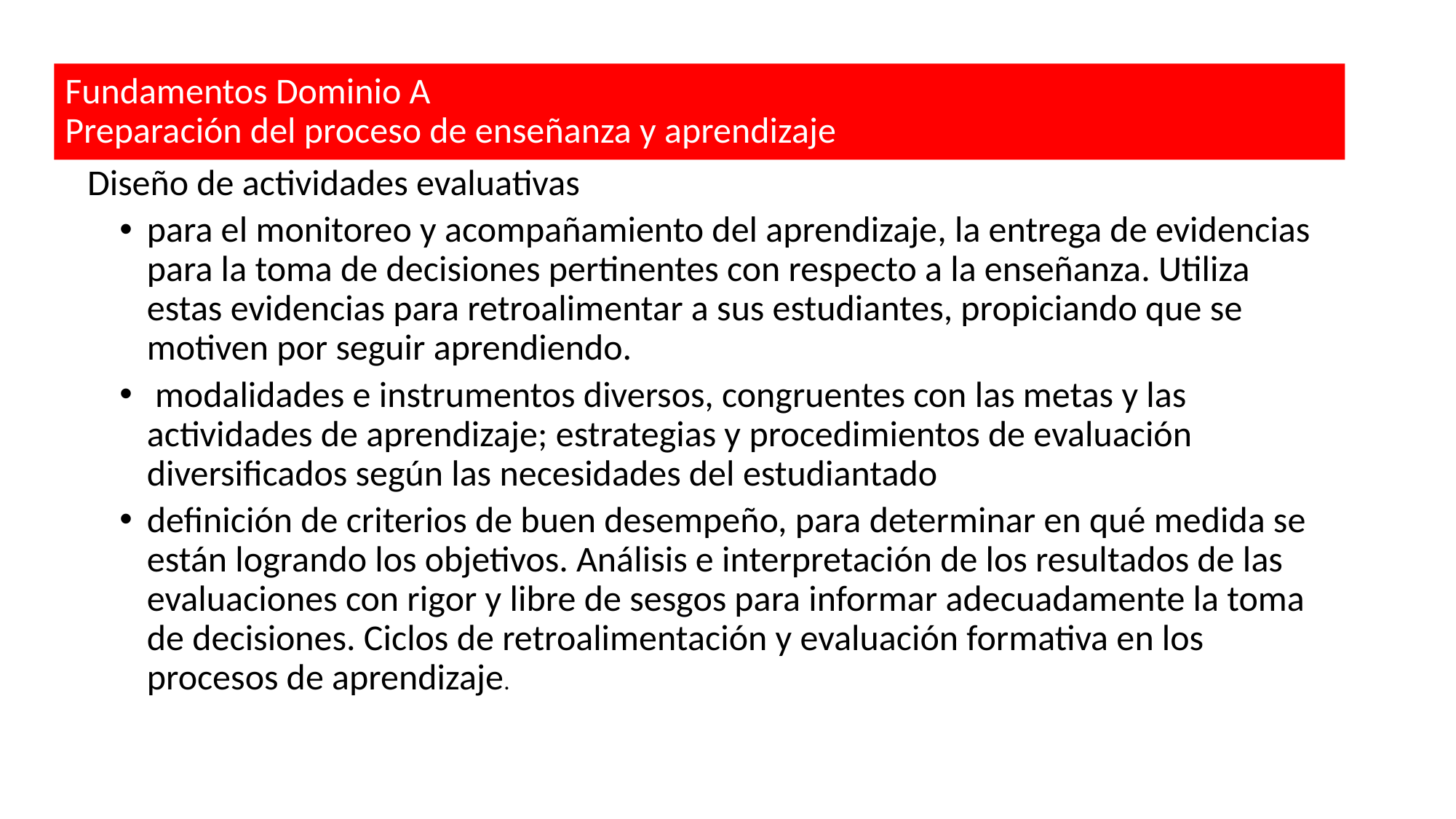

# Fundamentos Dominio A Preparación del proceso de enseñanza y aprendizaje
Diseño de actividades evaluativas
para el monitoreo y acompañamiento del aprendizaje, la entrega de evidencias para la toma de decisiones pertinentes con respecto a la enseñanza. Utiliza estas evidencias para retroalimentar a sus estudiantes, propiciando que se motiven por seguir aprendiendo.
 modalidades e instrumentos diversos, congruentes con las metas y las actividades de aprendizaje; estrategias y procedimientos de evaluación diversificados según las necesidades del estudiantado
definición de criterios de buen desempeño, para determinar en qué medida se están logrando los objetivos. Análisis e interpretación de los resultados de las evaluaciones con rigor y libre de sesgos para informar adecuadamente la toma de decisiones. Ciclos de retroalimentación y evaluación formativa en los procesos de aprendizaje.